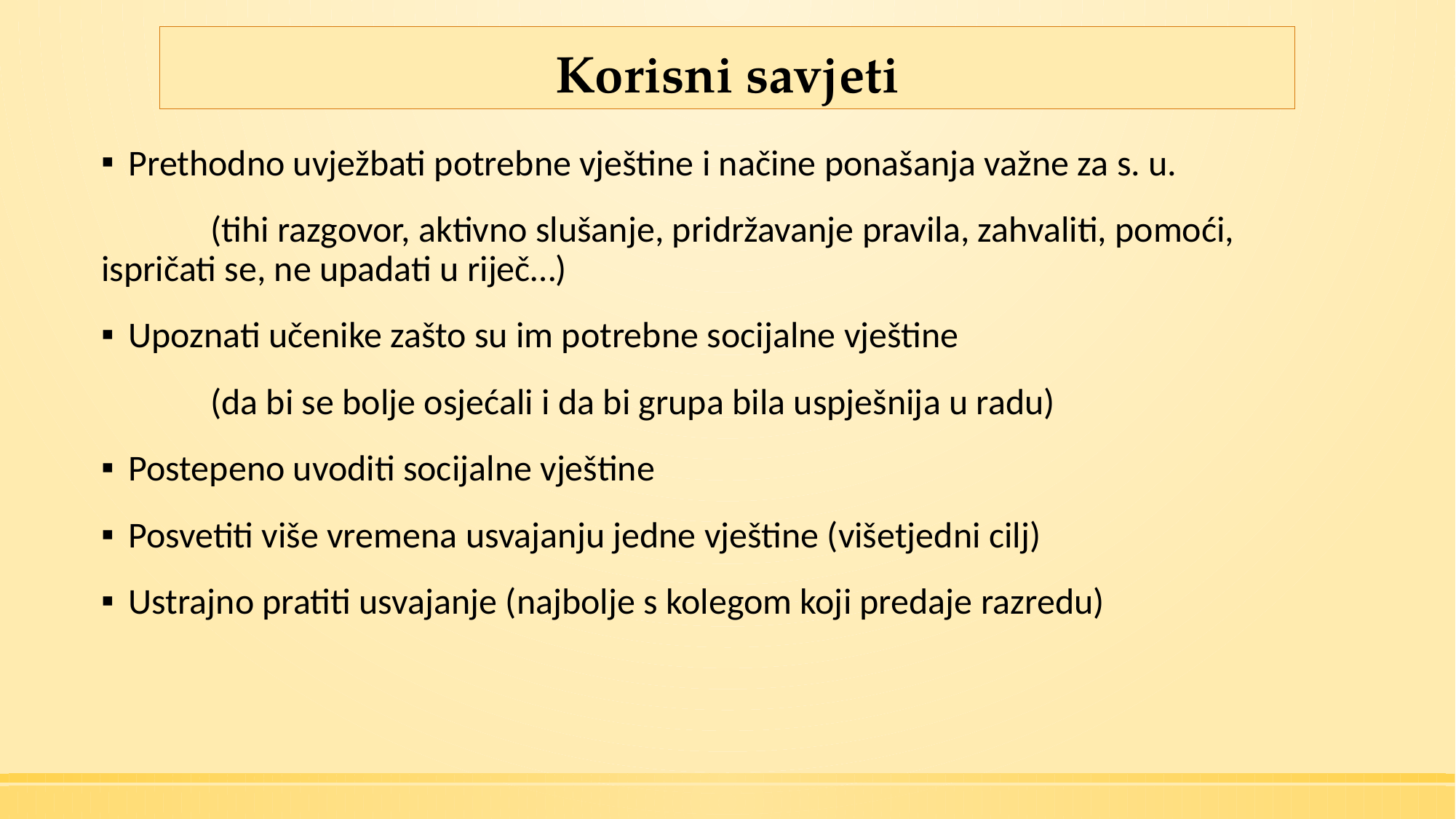

# Korisni savjeti
Prethodno uvježbati potrebne vještine i načine ponašanja važne za s. u.
	(tihi razgovor, aktivno slušanje, pridržavanje pravila, zahvaliti, pomoći, 	ispričati se, ne upadati u riječ…)
Upoznati učenike zašto su im potrebne socijalne vještine
	(da bi se bolje osjećali i da bi grupa bila uspješnija u radu)
Postepeno uvoditi socijalne vještine
Posvetiti više vremena usvajanju jedne vještine (višetjedni cilj)
Ustrajno pratiti usvajanje (najbolje s kolegom koji predaje razredu)